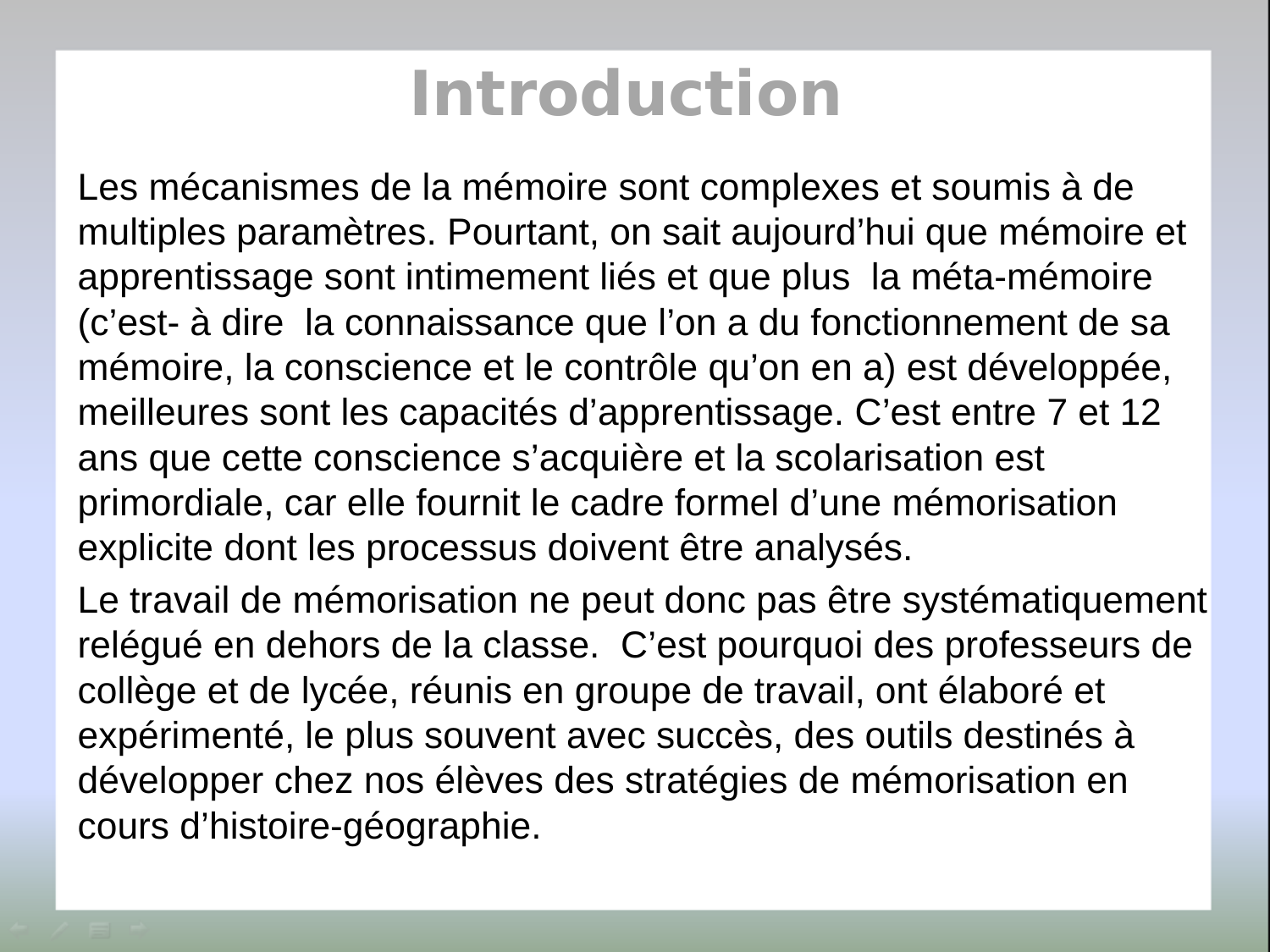

# Introduction
Les mécanismes de la mémoire sont complexes et soumis à de multiples paramètres. Pourtant, on sait aujourd’hui que mémoire et apprentissage sont intimement liés et que plus  la méta-mémoire (c’est- à dire  la connaissance que l’on a du fonctionnement de sa mémoire, la conscience et le contrôle qu’on en a) est développée, meilleures sont les capacités d’apprentissage. C’est entre 7 et 12 ans que cette conscience s’acquière et la scolarisation est primordiale, car elle fournit le cadre formel d’une mémorisation explicite dont les processus doivent être analysés.
Le travail de mémorisation ne peut donc pas être systématiquement relégué en dehors de la classe.  C’est pourquoi des professeurs de collège et de lycée, réunis en groupe de travail, ont élaboré et expérimenté, le plus souvent avec succès, des outils destinés à développer chez nos élèves des stratégies de mémorisation en cours d’histoire-géographie.